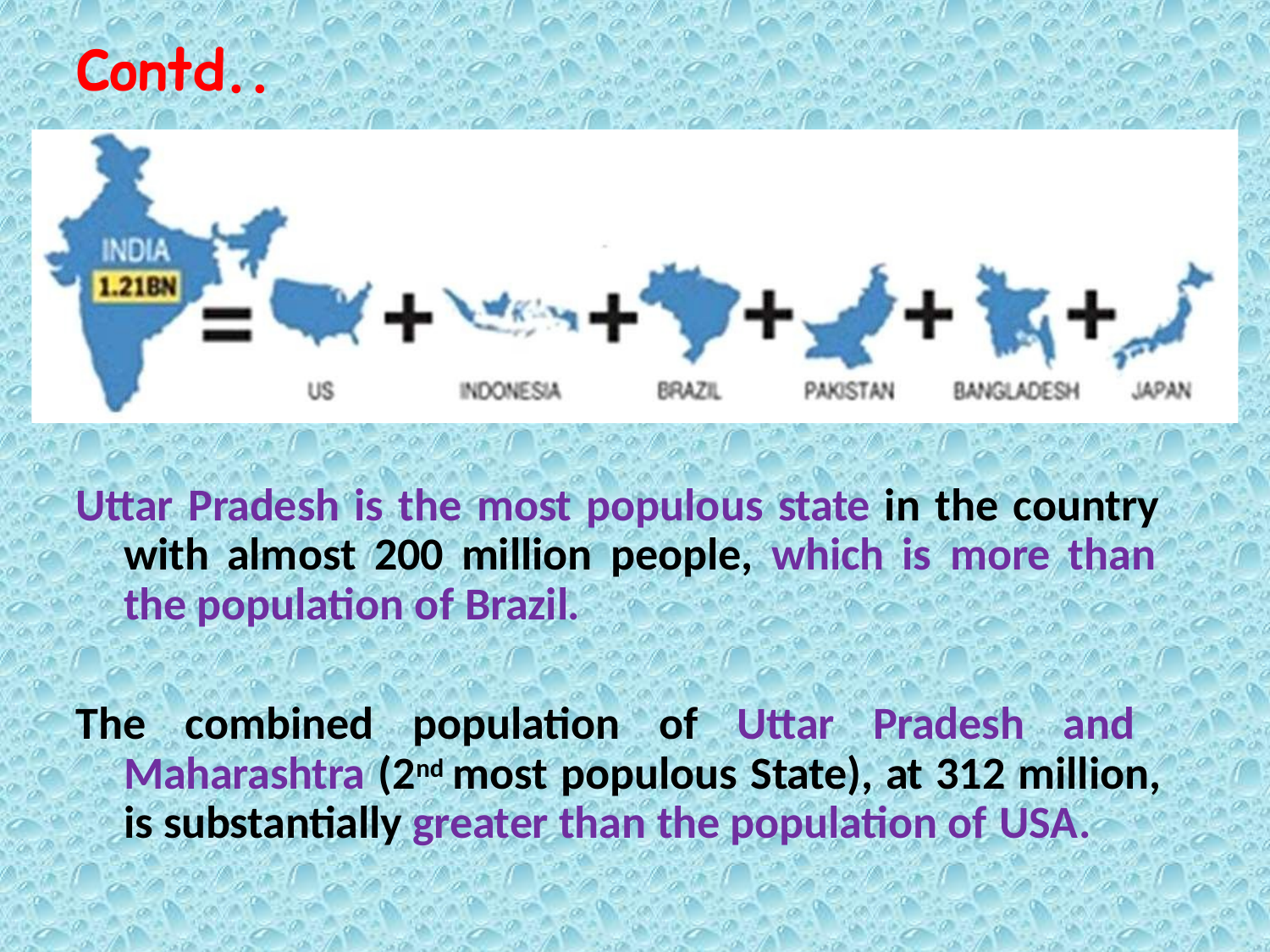

# Contd..

Uttar Pradesh is the most populous state in the country  with almost 200 million people, which is more than  the population of Brazil.

The combined population of Uttar Pradesh and  Maharashtra (2nd most populous State), at 312 million,  is substantially greater than the population of USA.